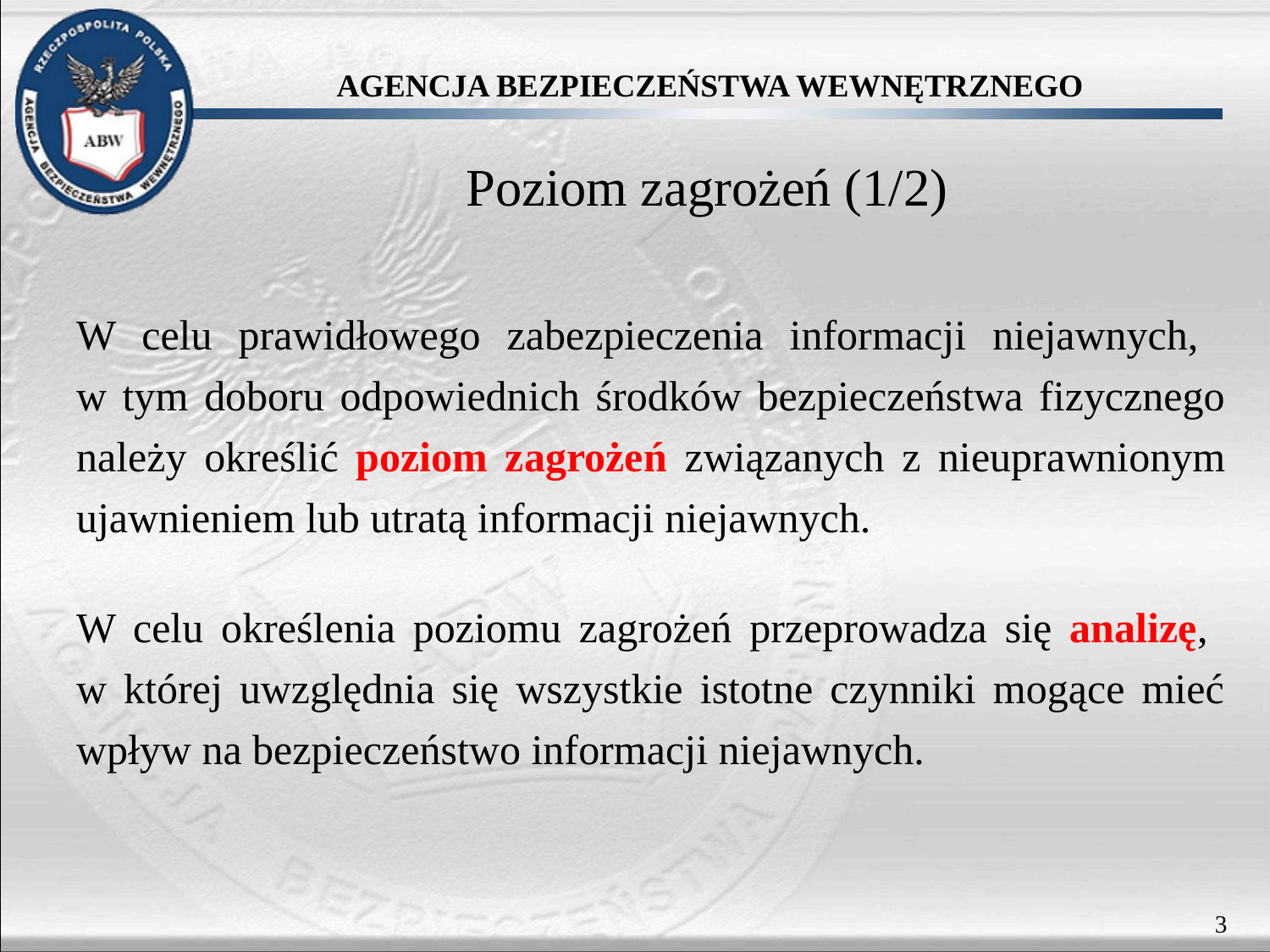

# Poziom zagrożeń (1/2)
W celu prawidłowego zabezpieczenia informacji niejawnych,
w tym doboru odpowiednich środków bezpieczeństwa fizycznego należy określić poziom zagrożeń związanych z nieuprawnionym ujawnieniem lub utratą informacji niejawnych.

W celu określenia poziomu zagrożeń przeprowadza się analizę,
w której uwzględnia się wszystkie istotne czynniki mogące mieć wpływ na bezpieczeństwo informacji niejawnych.
3